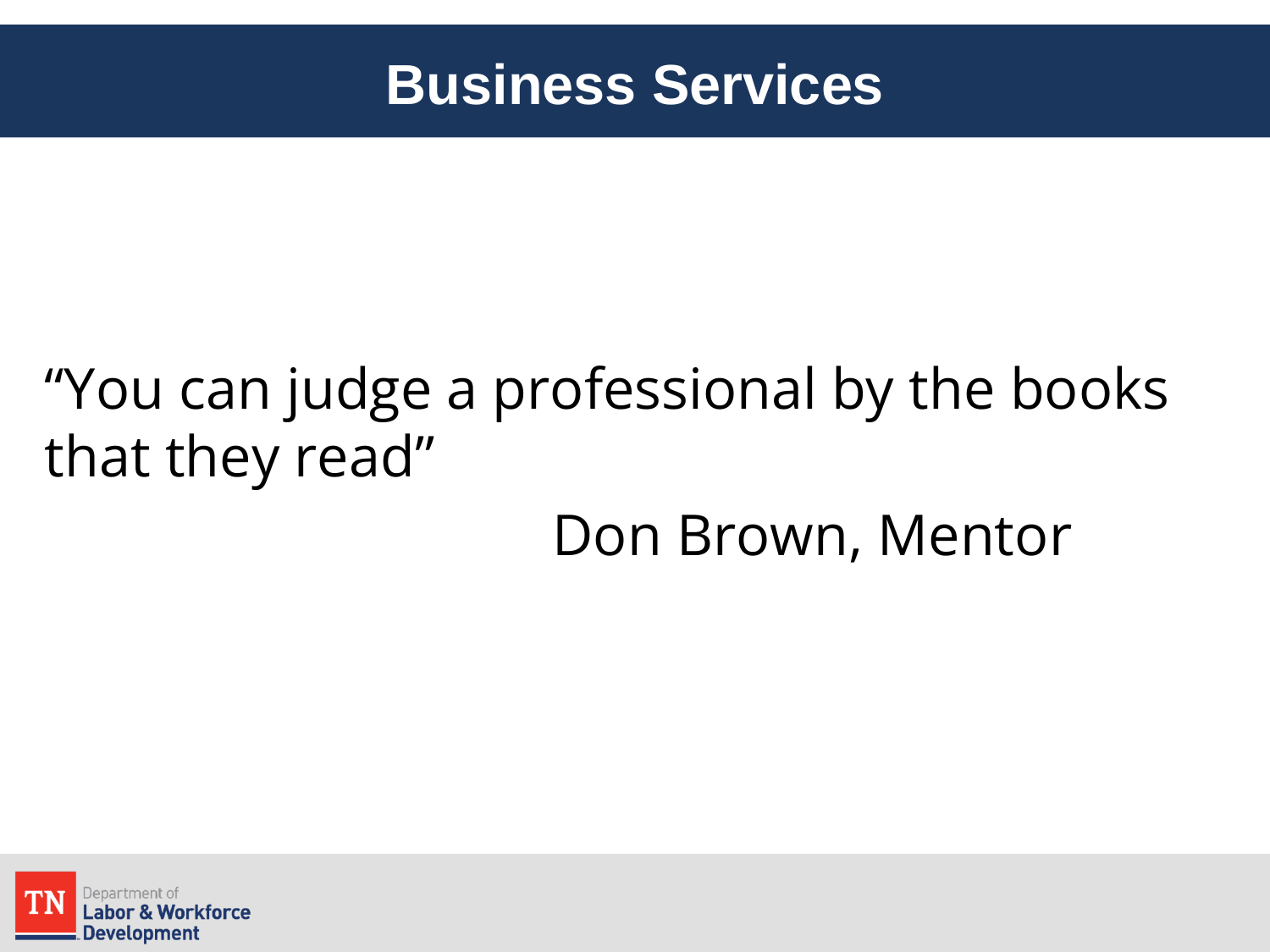

# Business Services

“You can judge a professional by the books that they read”
				Don Brown, Mentor